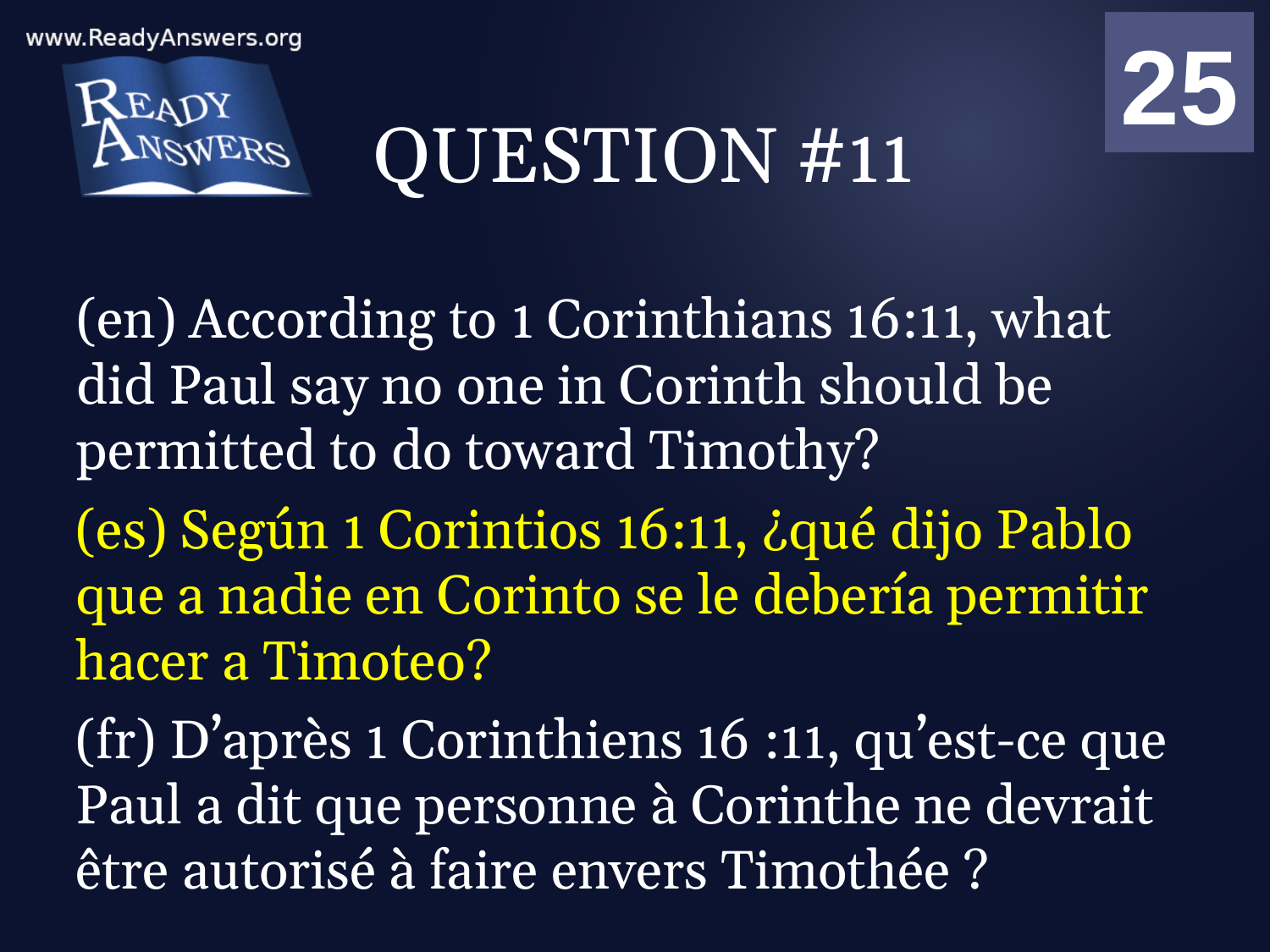

01
02
03
04
05
06
07
08
09
10
11
12
13
14
15
16
17
18
19
20
21
22
23
24
25
00
# QUESTION #11
(en) According to 1 Corinthians 16:11, what did Paul say no one in Corinth should be permitted to do toward Timothy?
(es) Según 1 Corintios 16:11, ¿qué dijo Pablo que a nadie en Corinto se le debería permitir hacer a Timoteo?
(fr) D’après 1 Corinthiens 16 :11, qu’est-ce que Paul a dit que personne à Corinthe ne devrait être autorisé à faire envers Timothée ?